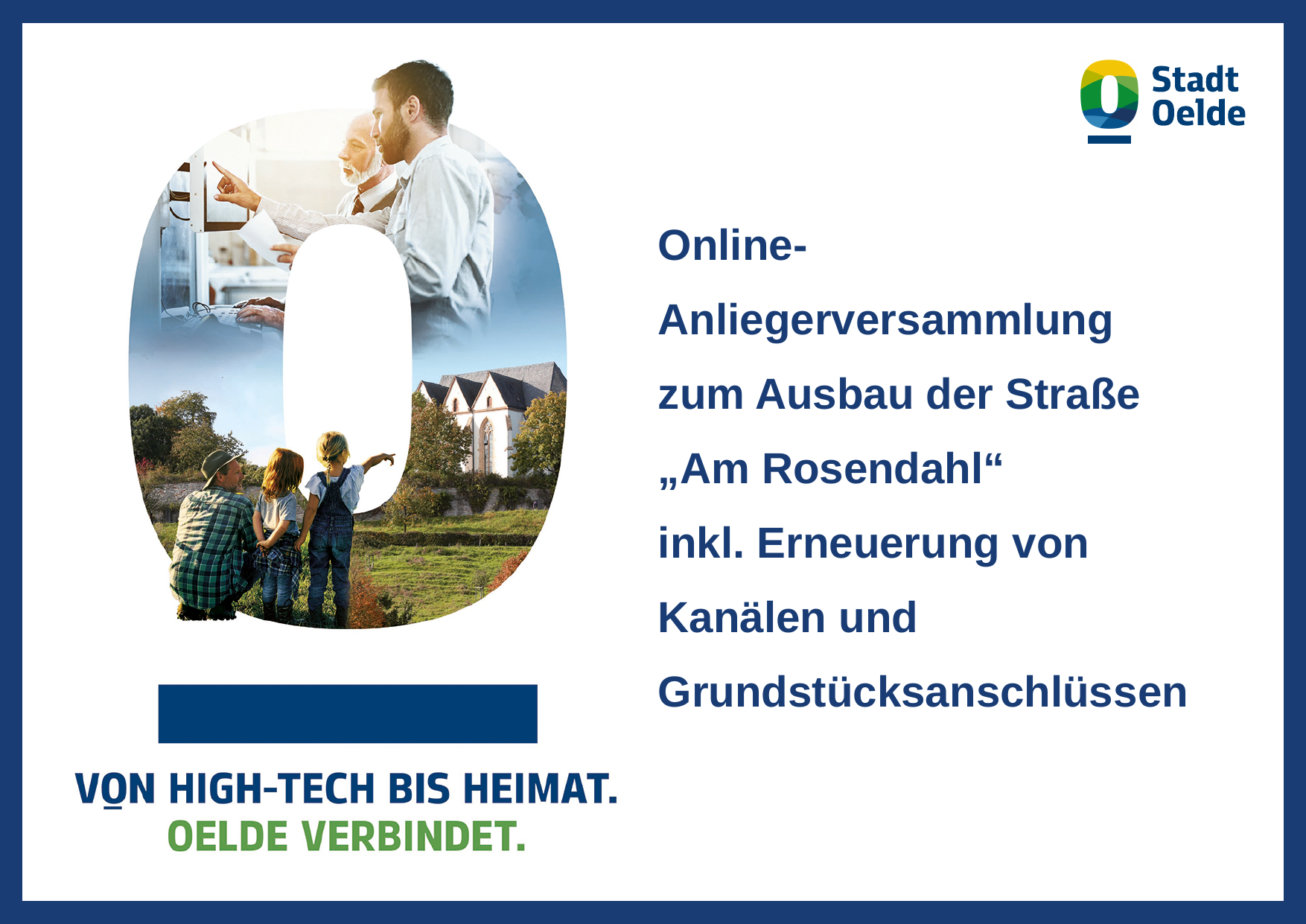

1
# Online-Anliegerversammlung zum Ausbau der Straße „Am Rosendahl“ inkl. Erneuerung von Kanälen und Grundstücksanschlüssen